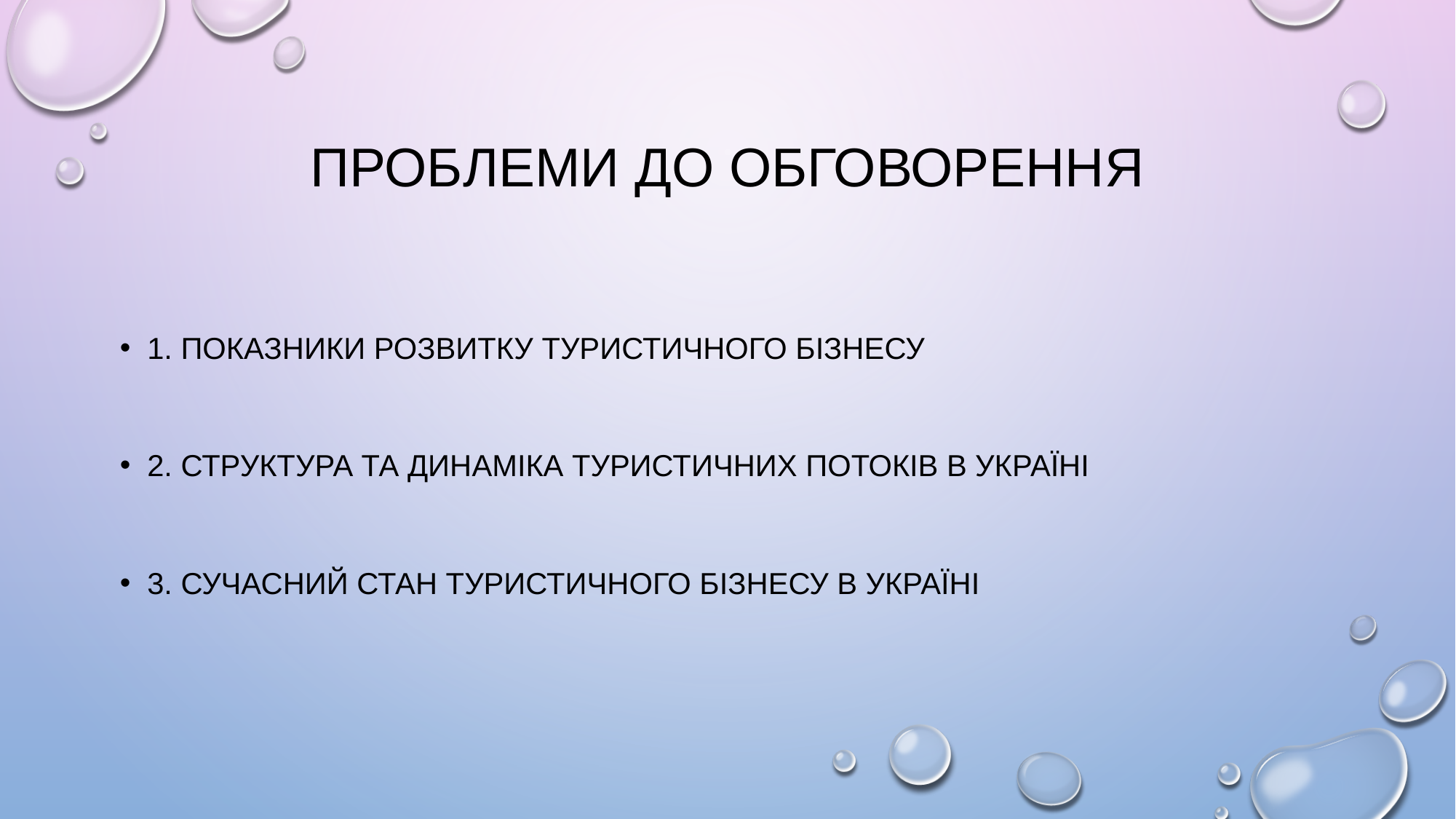

# Проблеми до обговорення

1. ПОКАЗНИКИ РОЗВИТКУ ТУРИСТИЧНОГО БІЗНЕСУ

2. СТРУКТУРА ТА ДИНАМІКА ТУРИСТИЧНИХ ПОТОКІВ В УКРАЇНІ

3. СУЧАСНИЙ СТАН ТУРИСТИЧНОГО БІЗНЕСУ В УКРАЇНІ